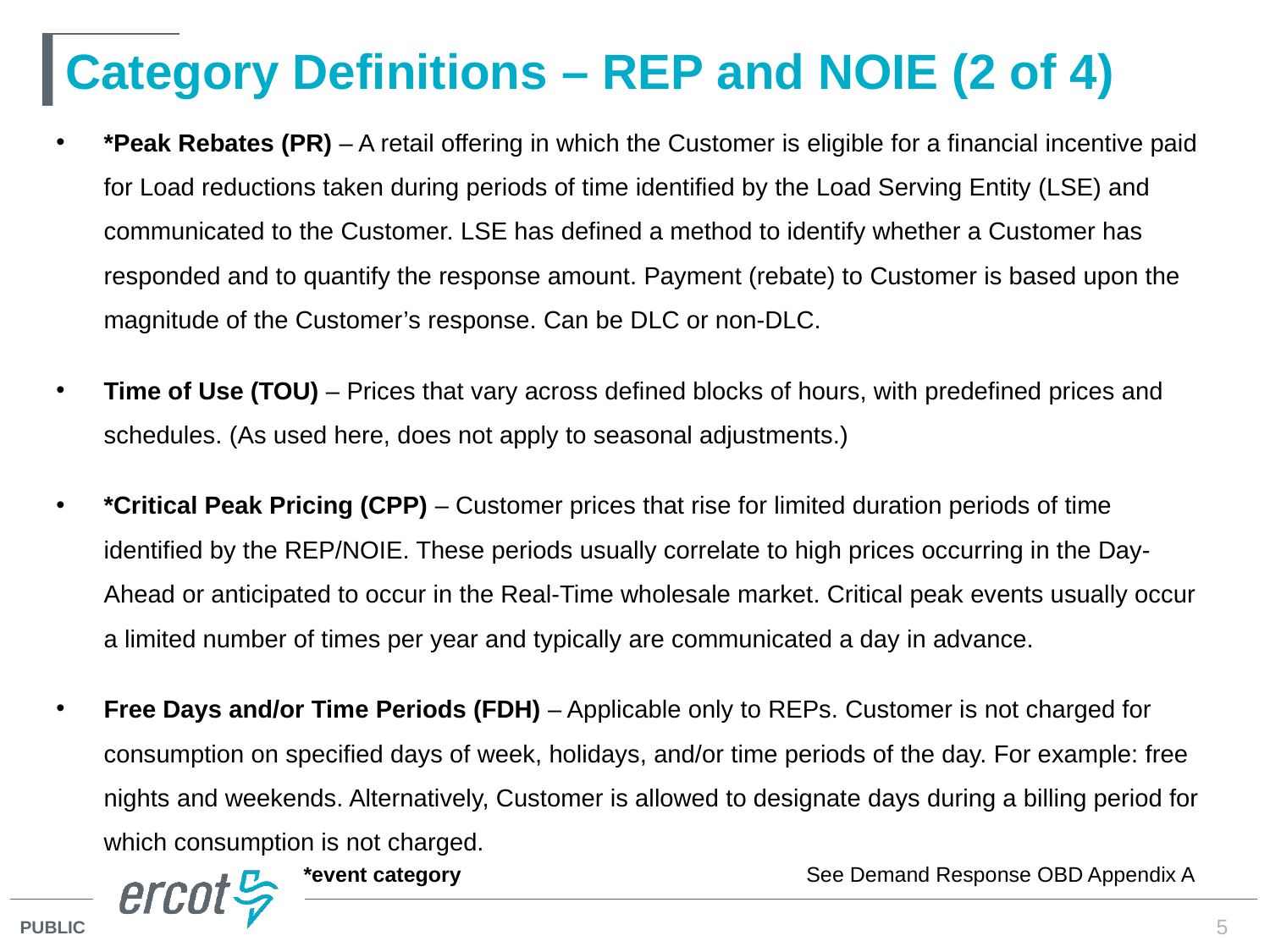

# Category Definitions – REP and NOIE (2 of 4)
*Peak Rebates (PR) – A retail offering in which the Customer is eligible for a financial incentive paid for Load reductions taken during periods of time identified by the Load Serving Entity (LSE) and communicated to the Customer. LSE has defined a method to identify whether a Customer has responded and to quantify the response amount. Payment (rebate) to Customer is based upon the magnitude of the Customer’s response. Can be DLC or non-DLC.
Time of Use (TOU) – Prices that vary across defined blocks of hours, with predefined prices and schedules. (As used here, does not apply to seasonal adjustments.)
*Critical Peak Pricing (CPP) – Customer prices that rise for limited duration periods of time identified by the REP/NOIE. These periods usually correlate to high prices occurring in the Day-Ahead or anticipated to occur in the Real-Time wholesale market. Critical peak events usually occur a limited number of times per year and typically are communicated a day in advance.
Free Days and/or Time Periods (FDH) – Applicable only to REPs. Customer is not charged for consumption on specified days of week, holidays, and/or time periods of the day. For example: free nights and weekends. Alternatively, Customer is allowed to designate days during a billing period for which consumption is not charged.
*event category
See Demand Response OBD Appendix A
5